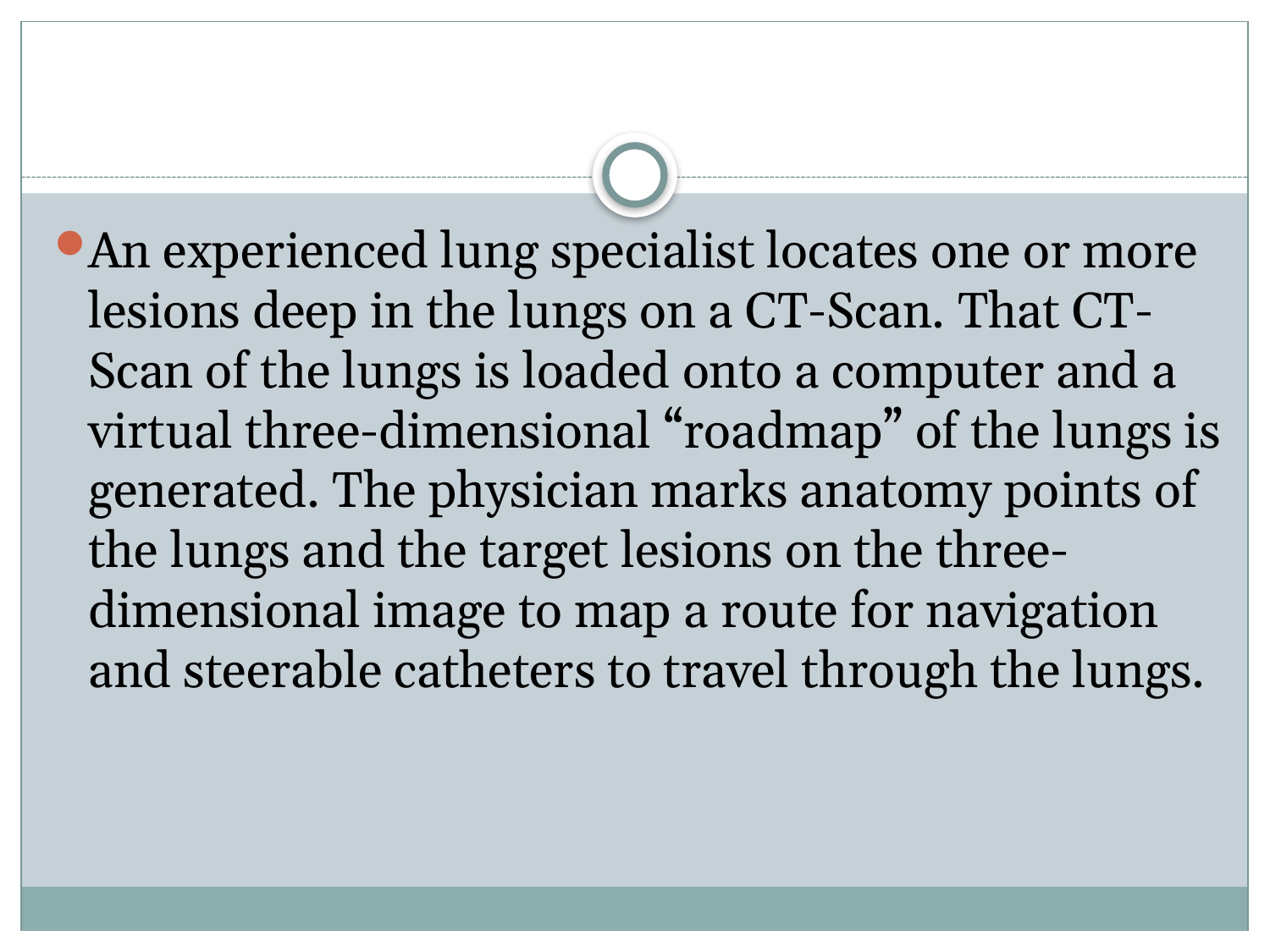

#
An experienced lung specialist locates one or more lesions deep in the lungs on a CT-Scan. That CT-Scan of the lungs is loaded onto a computer and a virtual three-dimensional “roadmap” of the lungs is generated. The physician marks anatomy points of the lungs and the target lesions on the three-dimensional image to map a route for navigation and steerable catheters to travel through the lungs.